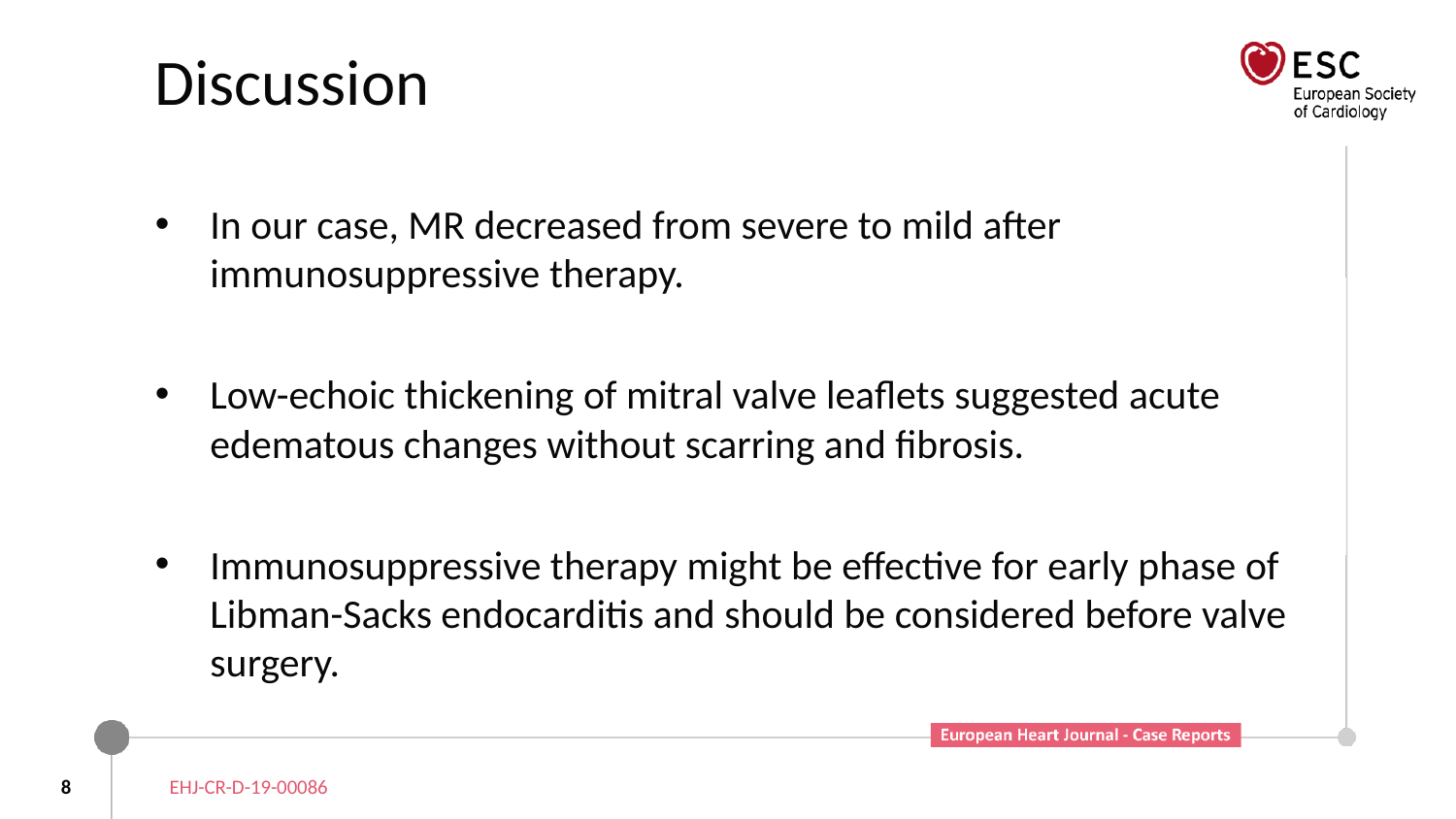

# Discussion
In our case, MR decreased from severe to mild after immunosuppressive therapy.

Low-echoic thickening of mitral valve leaflets suggested acute edematous changes without scarring and fibrosis.

Immunosuppressive therapy might be effective for early phase of Libman-Sacks endocarditis and should be considered before valve surgery.
8
EHJ-CR-D-19-00086